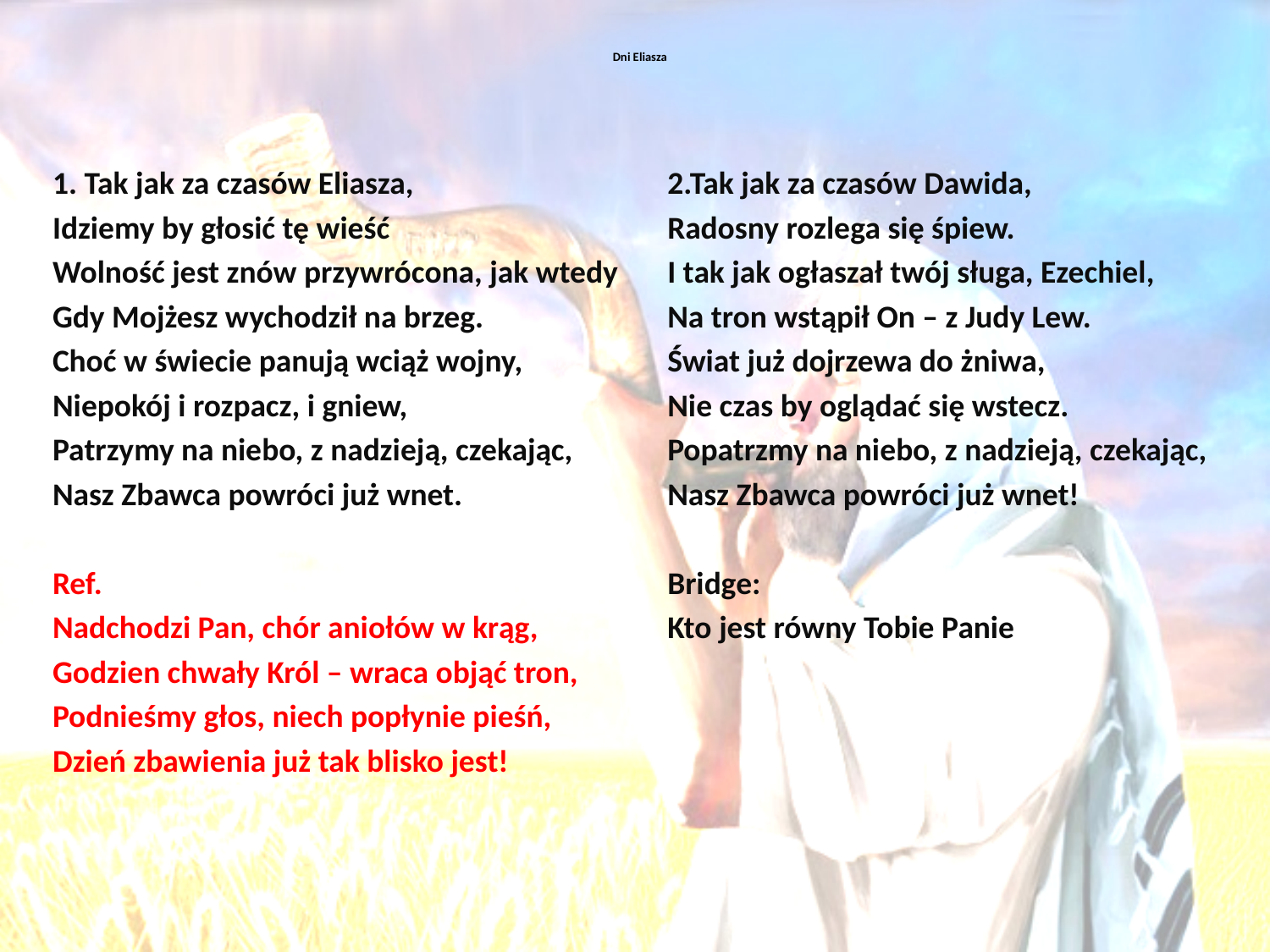

# Dni Eliasza
1. Tak jak za czasów Eliasza,
Idziemy by głosić tę wieść
Wolność jest znów przywrócona, jak wtedy
Gdy Mojżesz wychodził na brzeg.
Choć w świecie panują wciąż wojny,
Niepokój i rozpacz, i gniew,
Patrzymy na niebo, z nadzieją, czekając,
Nasz Zbawca powróci już wnet.

Ref.
Nadchodzi Pan, chór aniołów w krąg,
Godzien chwały Król – wraca objąć tron,
Podnieśmy głos, niech popłynie pieśń,
Dzień zbawienia już tak blisko jest!
2.Tak jak za czasów Dawida,
Radosny rozlega się śpiew.
I tak jak ogłaszał twój sługa, Ezechiel,
Na tron wstąpił On – z Judy Lew.
Świat już dojrzewa do żniwa,
Nie czas by oglądać się wstecz.
Popatrzmy na niebo, z nadzieją, czekając,
Nasz Zbawca powróci już wnet!

Bridge:
Kto jest równy Tobie Panie